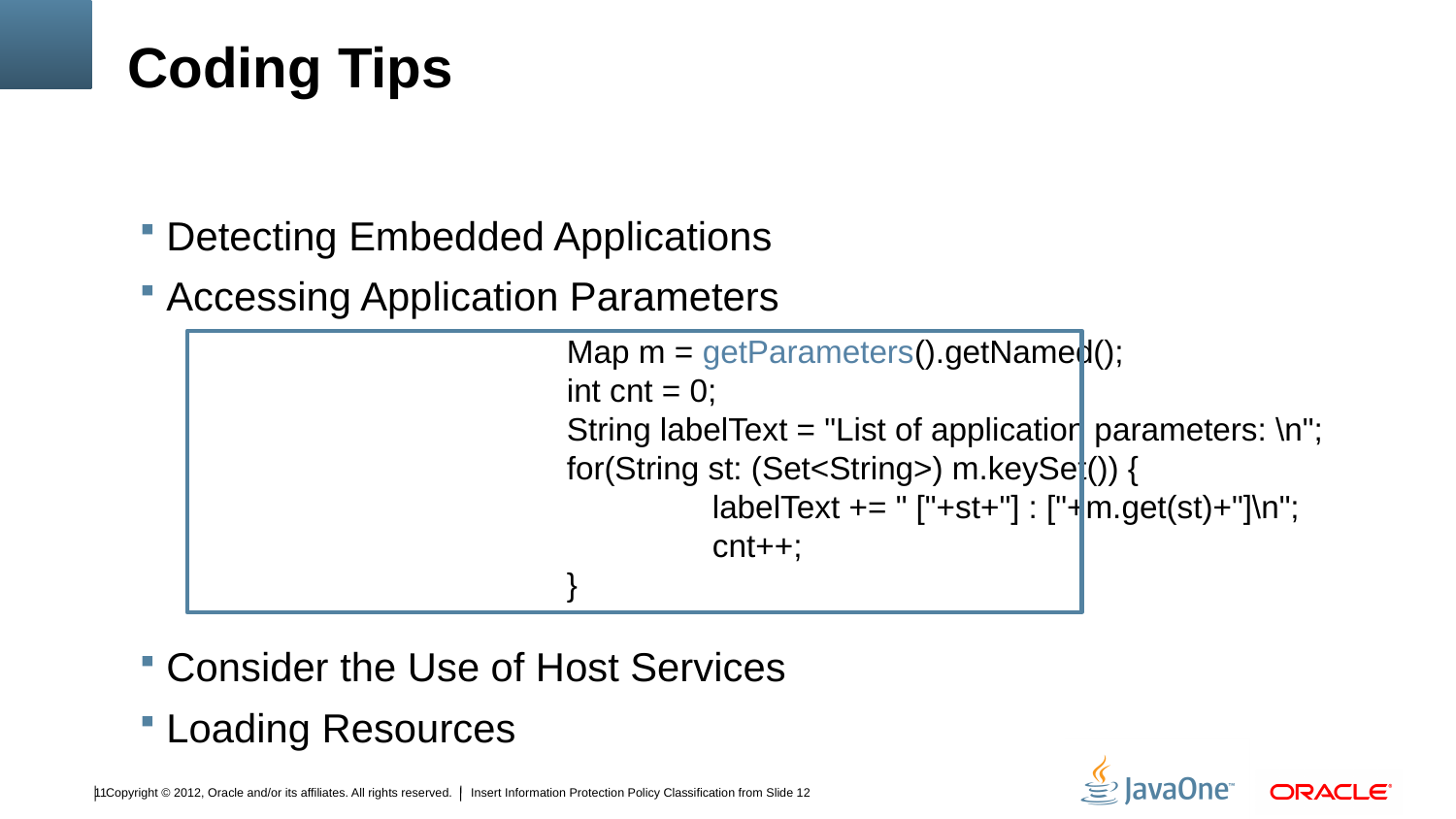

# Coding Tips

Detecting Embedded Applications
Accessing Application Parameters
			Map m = getParameters().getNamed();
			int cnt = 0;
			String labelText = "List of application parameters: \n";
			for(String st: (Set<String>) m.keySet()) {
				labelText += " ["+st+"] : ["+m.get(st)+"]\n";
				cnt++;
			}

Consider the Use of Host Services
Loading Resources